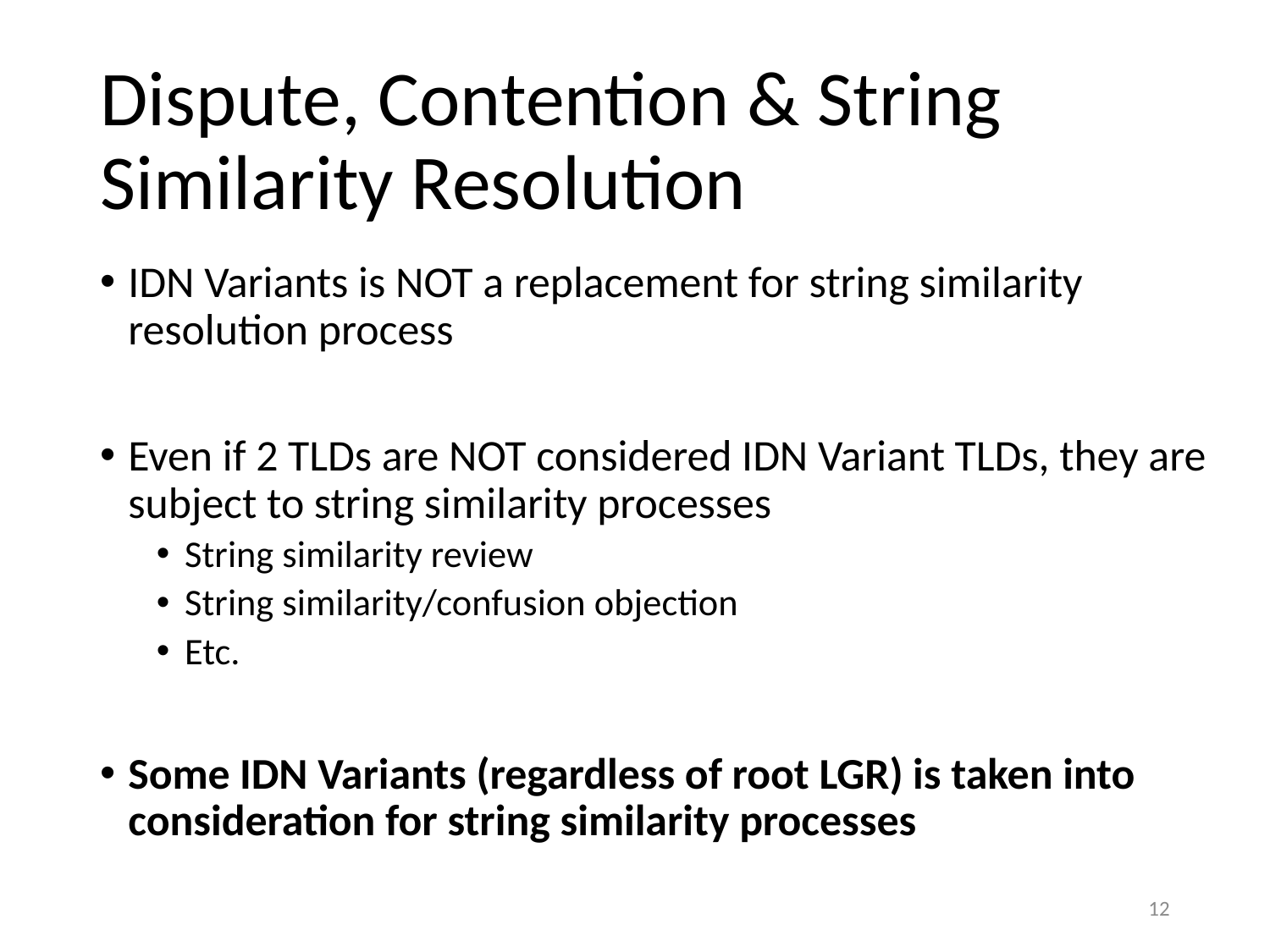

# Dispute, Contention & String Similarity Resolution
IDN Variants is NOT a replacement for string similarity resolution process

Even if 2 TLDs are NOT considered IDN Variant TLDs, they are subject to string similarity processes
String similarity review
String similarity/confusion objection
Etc.

Some IDN Variants (regardless of root LGR) is taken into consideration for string similarity processes
12